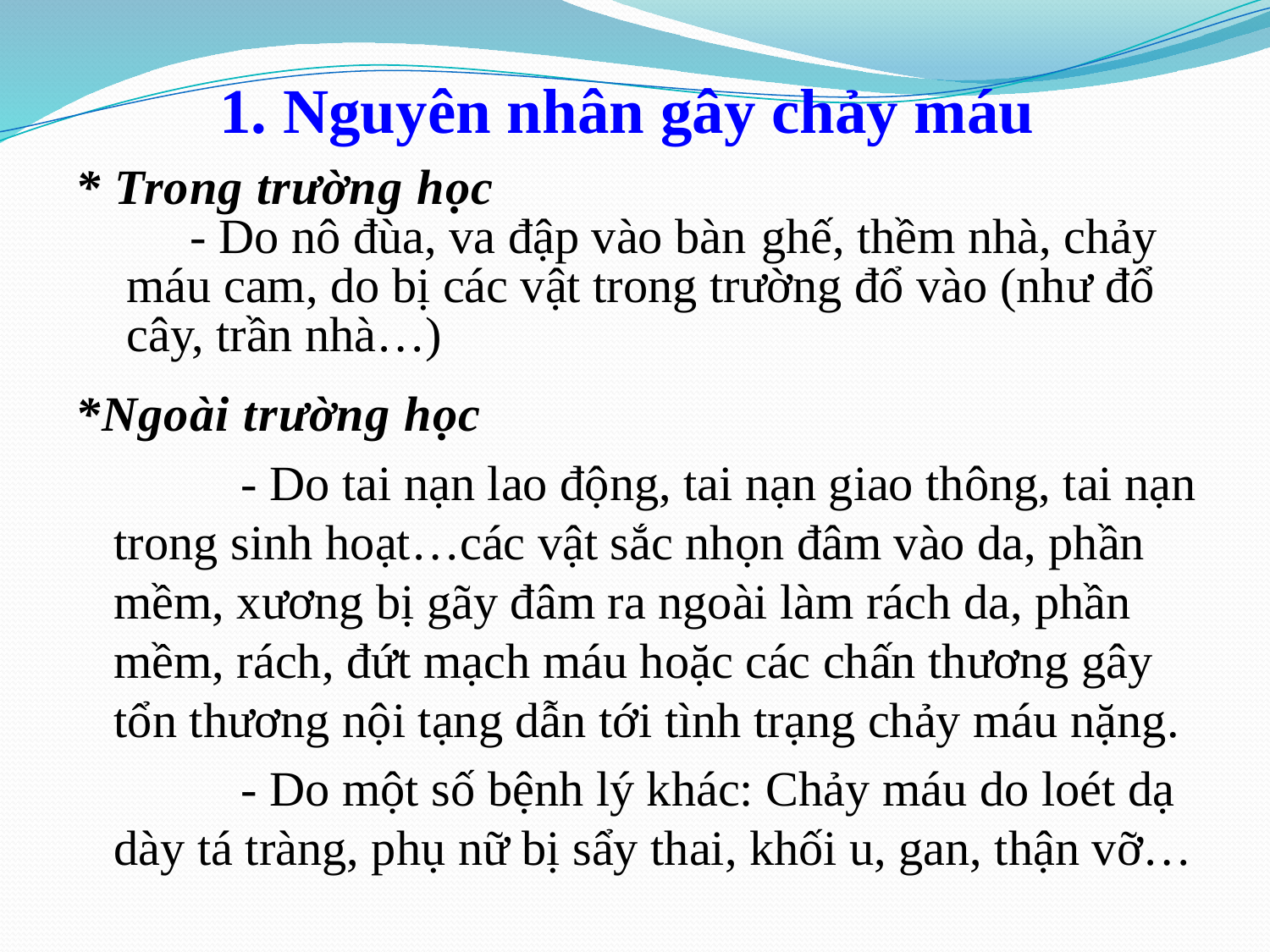

# 1. Nguyên nhân gây chảy máu
* Trong trường học
- Do nô đùa, va đập vào bàn ghế, thềm nhà, chảy máu cam, do bị các vật trong trường đổ vào (như đổ cây, trần nhà…)
*Ngoài trường học
	- Do tai nạn lao động, tai nạn giao thông, tai nạn trong sinh hoạt…các vật sắc nhọn đâm vào da, phần mềm, xương bị gãy đâm ra ngoài làm rách da, phần mềm, rách, đứt mạch máu hoặc các chấn thương gây tổn thương nội tạng dẫn tới tình trạng chảy máu nặng.
	- Do một số bệnh lý khác: Chảy máu do loét dạ dày tá tràng, phụ nữ bị sẩy thai, khối u, gan, thận vỡ…